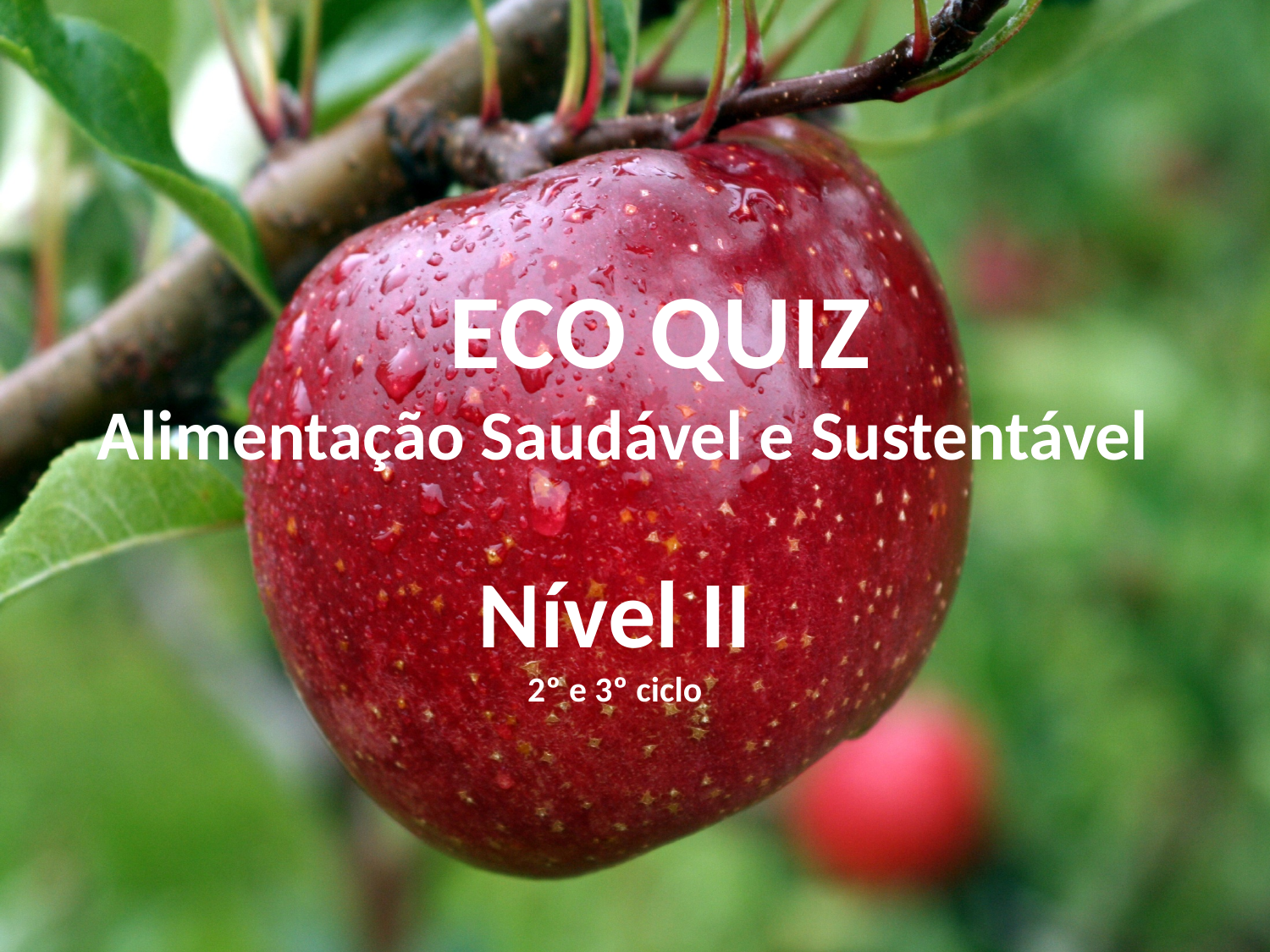

ECO QUIZ
Alimentação Saudável e Sustentável
Nível II
2º e 3º ciclo